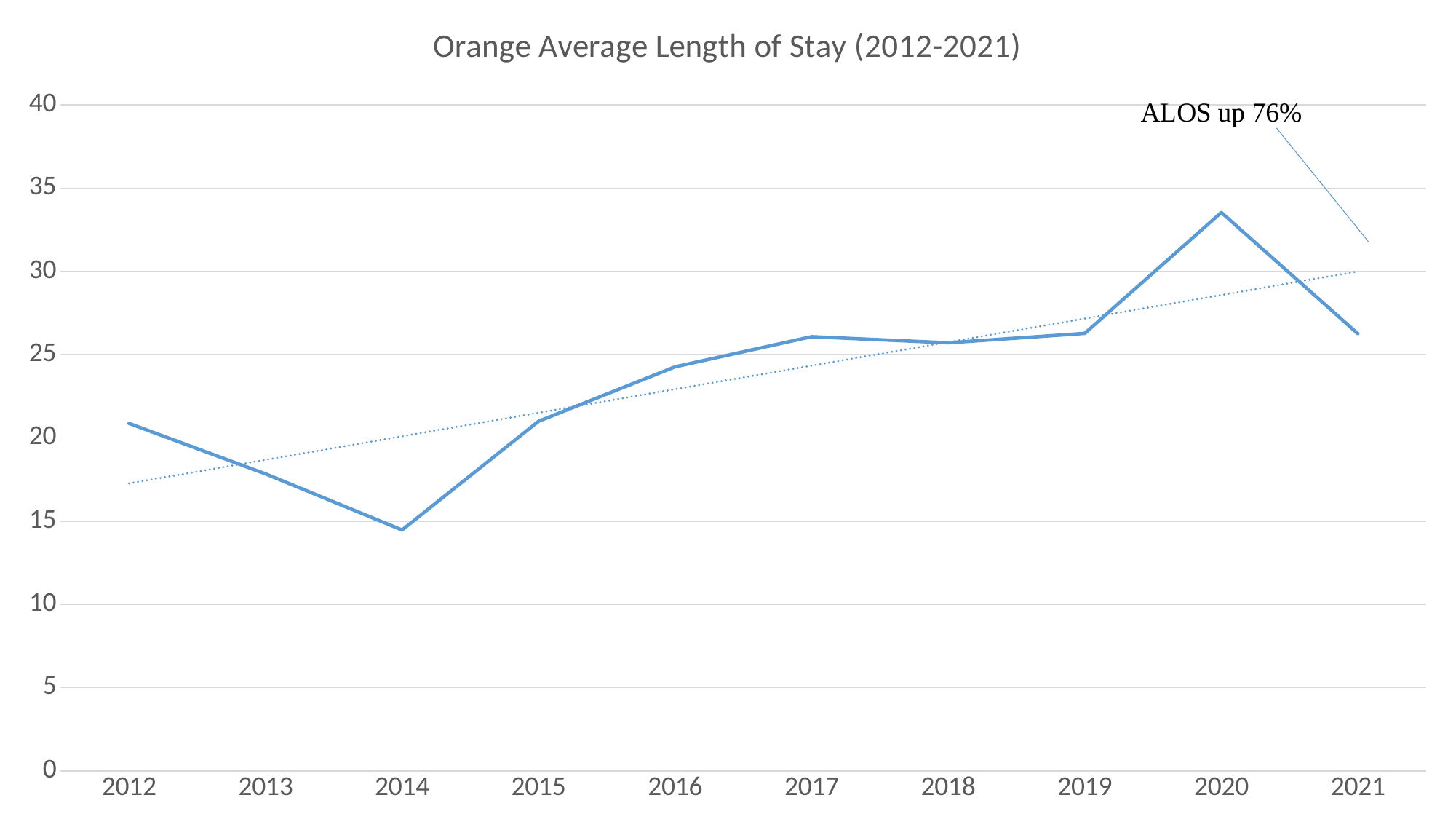

### Chart: Orange Average Length of Stay (2012-2021)

| Category | Orange |
|---|---|
| 2012 | 20.87 |
| 2013 | 17.84 |
| 2014 | 14.47 |
| 2015 | 21.0 |
| 2016 | 24.27 |
| 2017 | 26.08 |
| 2018 | 25.71 |
| 2019 | 26.28 |
| 2020 | 33.54 |
| 2021 | 26.26 |